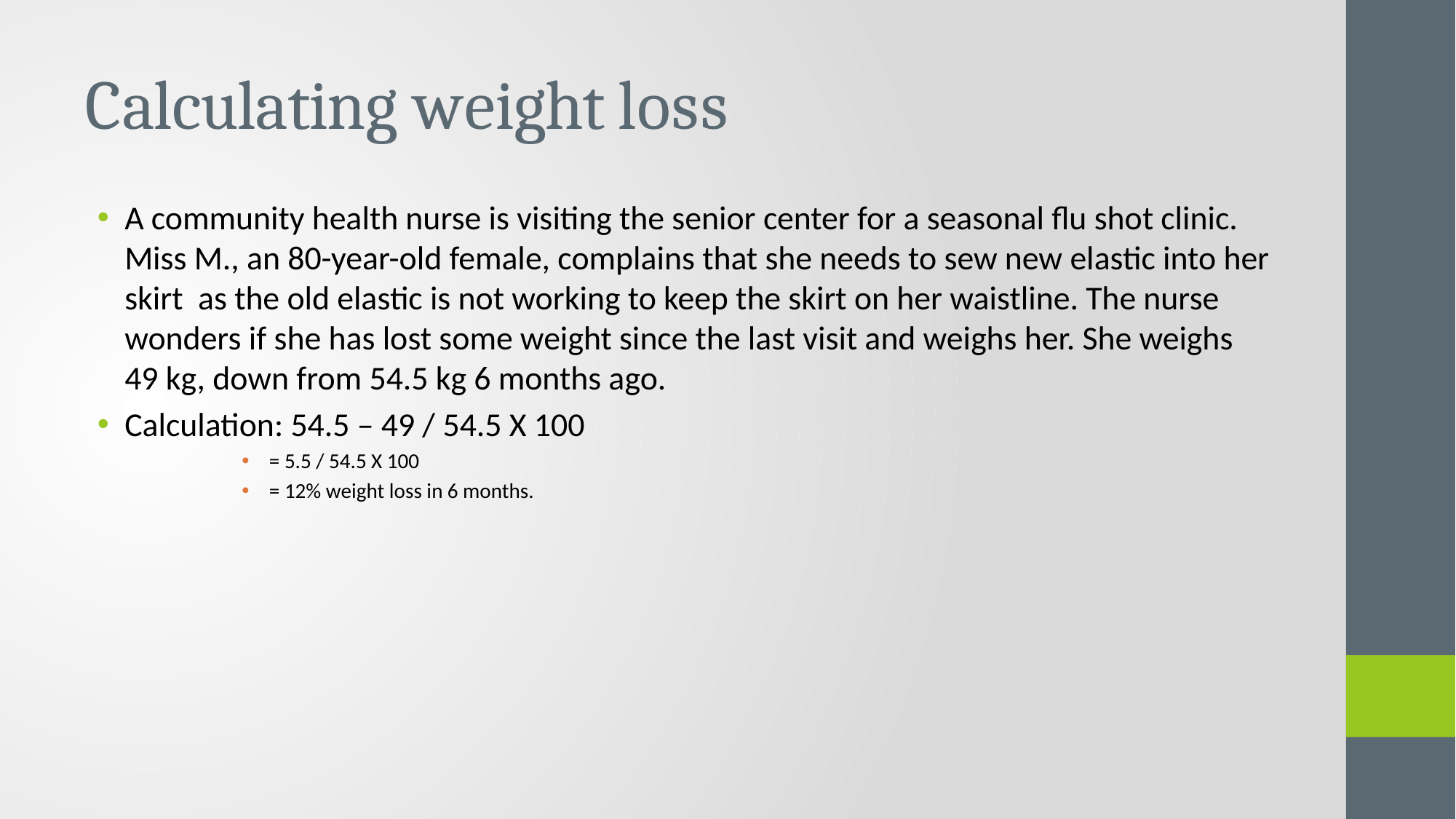

# Calculating weight loss
A community health nurse is visiting the senior center for a seasonal flu shot clinic. Miss M., an 80-year-old female, complains that she needs to sew new elastic into her skirt  as the old elastic is not working to keep the skirt on her waistline. The nurse wonders if she has lost some weight since the last visit and weighs her. She weighs 49 kg, down from 54.5 kg 6 months ago.
Calculation: 54.5 – 49 / 54.5 X 100
= 5.5 / 54.5 X 100
= 12% weight loss in 6 months.